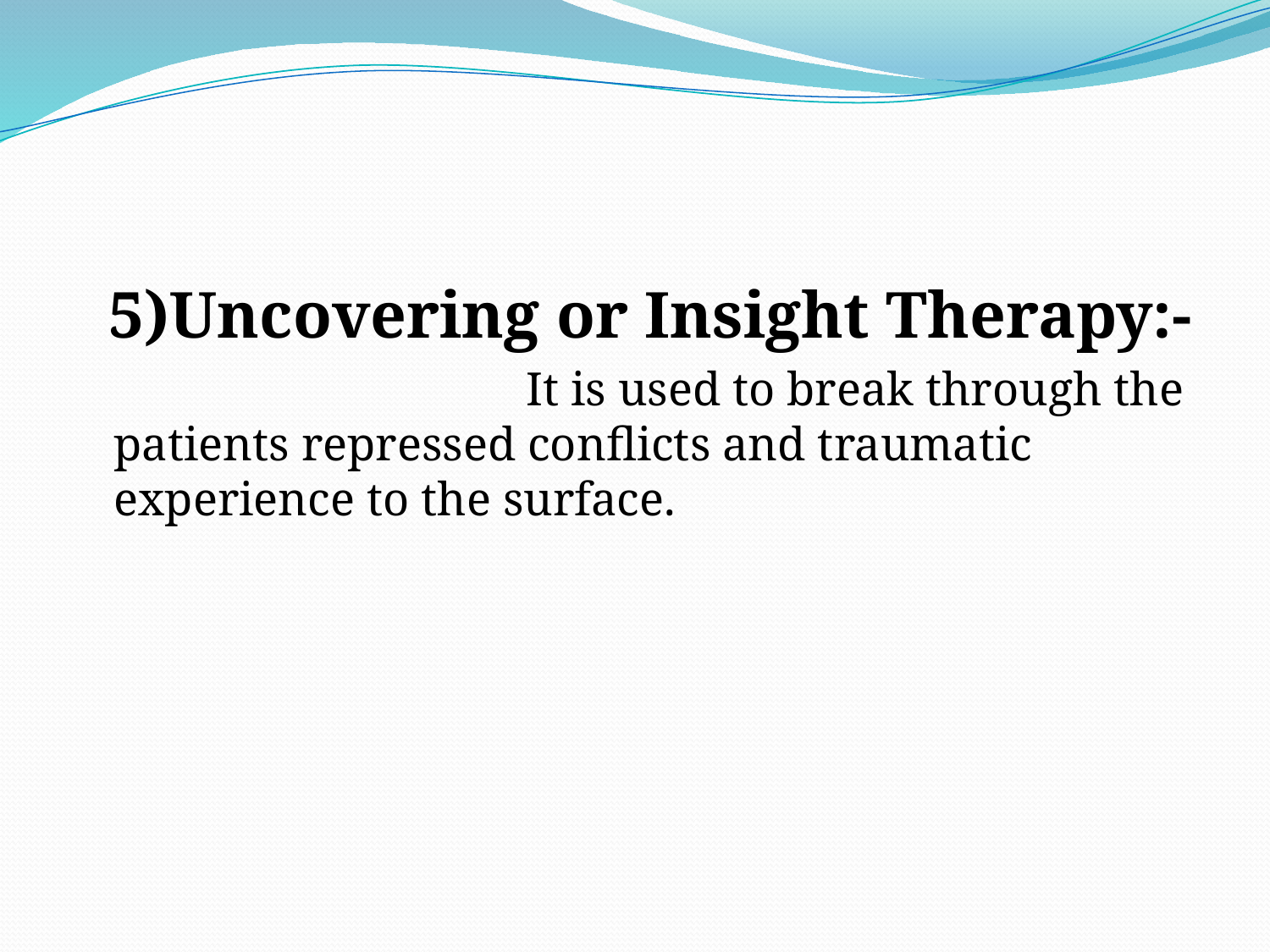

5)Uncovering or Insight Therapy:-
                                      It is used to break through the patients repressed conflicts and traumatic experience to the surface.